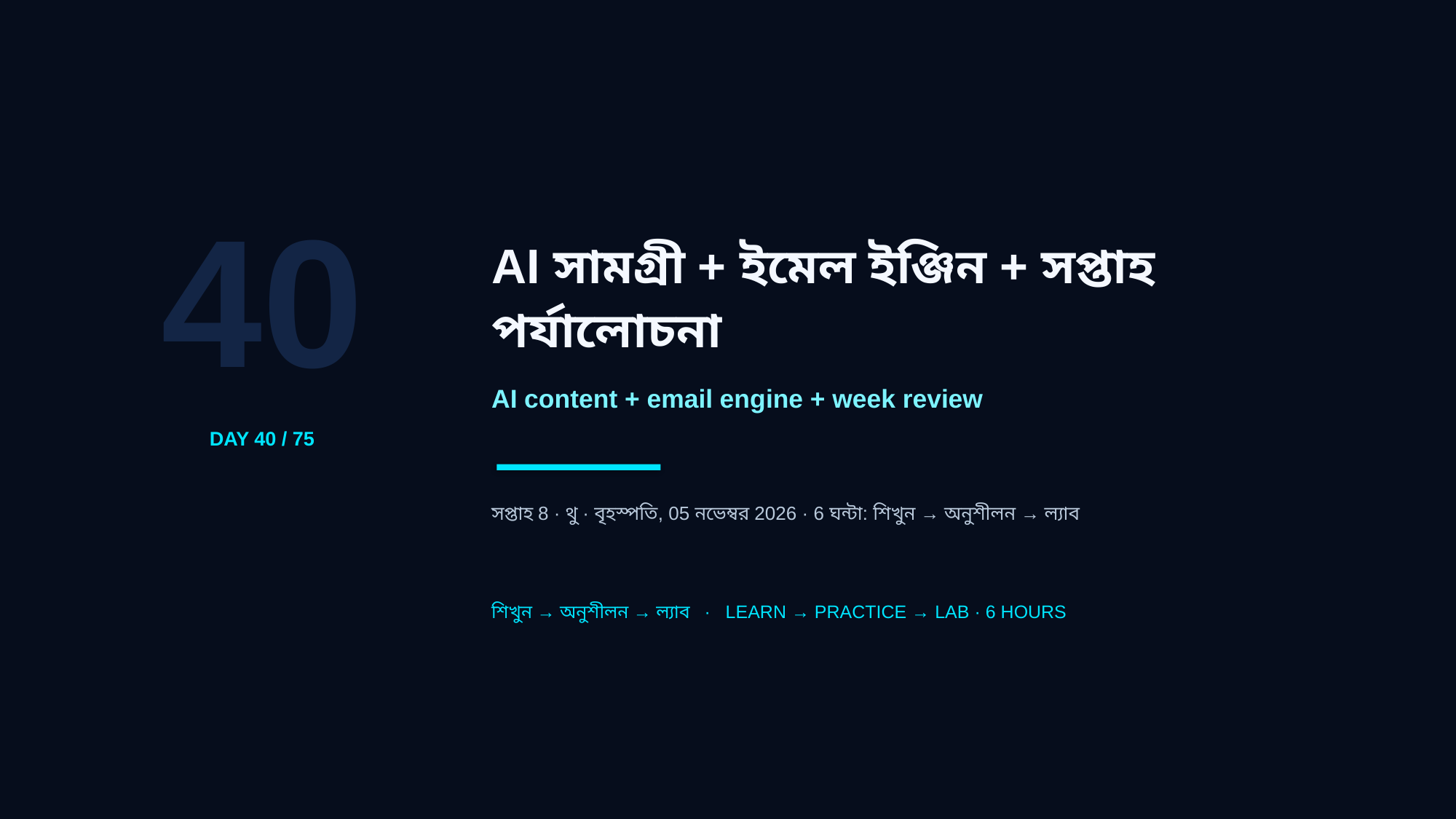

40
AI সামগ্রী + ইমেল ইঞ্জিন + সপ্তাহ পর্যালোচনা
AI content + email engine + week review
DAY 40 / 75

সপ্তাহ 8 · থু · বৃহস্পতি, 05 নভেম্বর 2026 · 6 ঘন্টা: শিখুন → অনুশীলন → ল্যাব
শিখুন → অনুশীলন → ল্যাব   ·   LEARN → PRACTICE → LAB · 6 HOURS